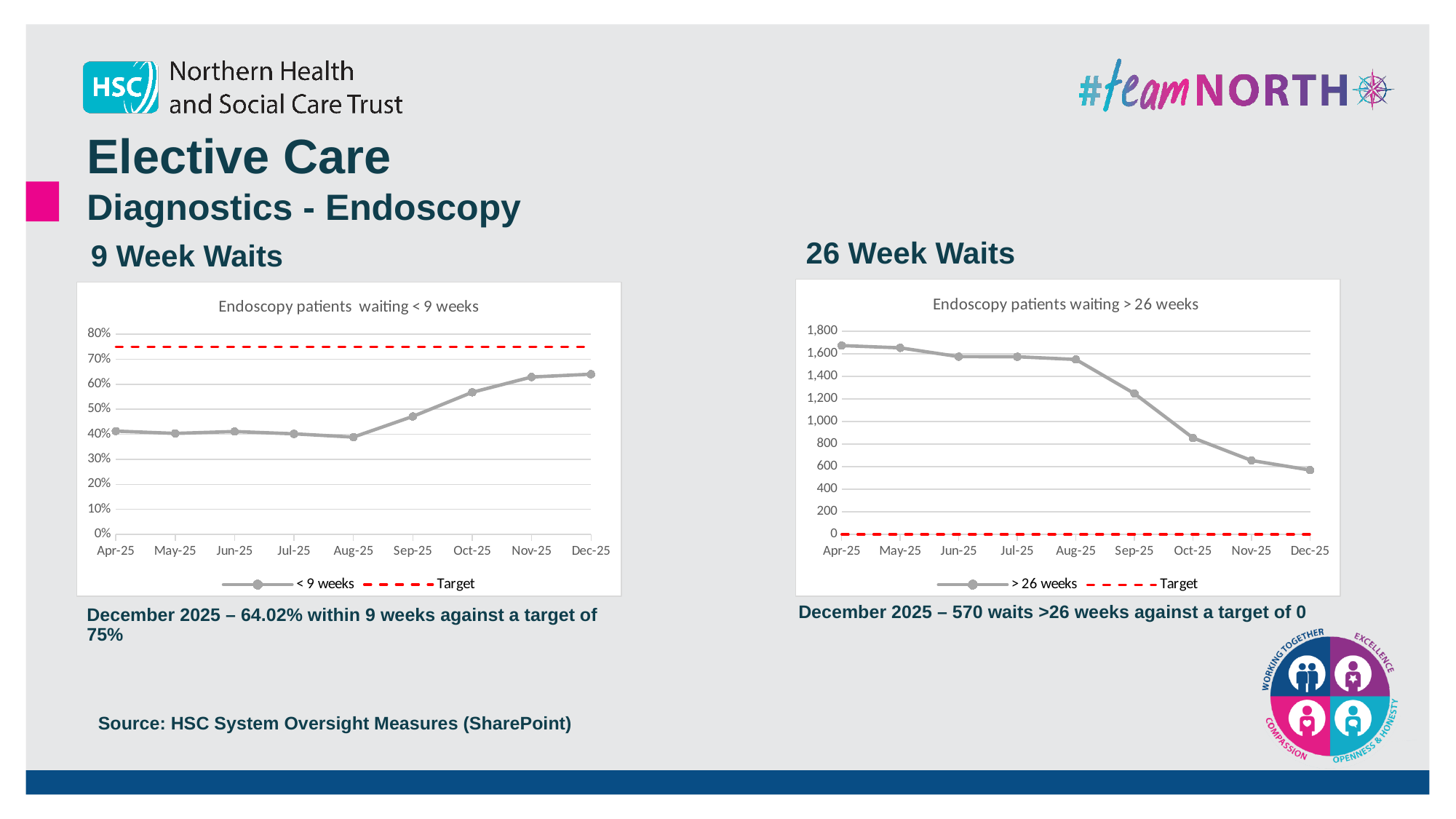

Elective Care
Diagnostics - Endoscopy
26 Week Waits
9 Week Waits

### Chart: Endoscopy patients waiting > 26 weeks

| Category | > 26 weeks | Target |
|---|---|---|
| 45748 | 1673.0 | 0.0 |
| 45778 | 1653.0 | 0.0 |
| 45809 | 1575.0 | 0.0 |
| 45839 | 1574.0 | 0.0 |
| 45870 | 1550.0 | 0.0 |
| 45901 | 1248.0 | 0.0 |
| 45931 | 855.0 | 0.0 |
| 45962 | 655.0 | 0.0 |
| 45992 | 570.0 | 0.0 |

### Chart: Endoscopy patients  waiting < 9 weeks

| Category | < 9 weeks | Target |
|---|---|---|
| 45748 | 0.413 | 0.75 |
| 45778 | 0.4036 | 0.75 |
| 45809 | 0.4112 | 0.75 |
| 45839 | 0.4019 | 0.75 |
| 45870 | 0.389 | 0.75 |
| 45901 | 0.4714 | 0.75 |
| 45931 | 0.568 | 0.75 |
| 45962 | 0.6291 | 0.75 |
| 45992 | 0.6402 | 0.75 |
December 2025 – 570 waits >26 weeks against a target of 0
December 2025 – 64.02% within 9 weeks against a target of 75%
Source: HSC System Oversight Measures (SharePoint)